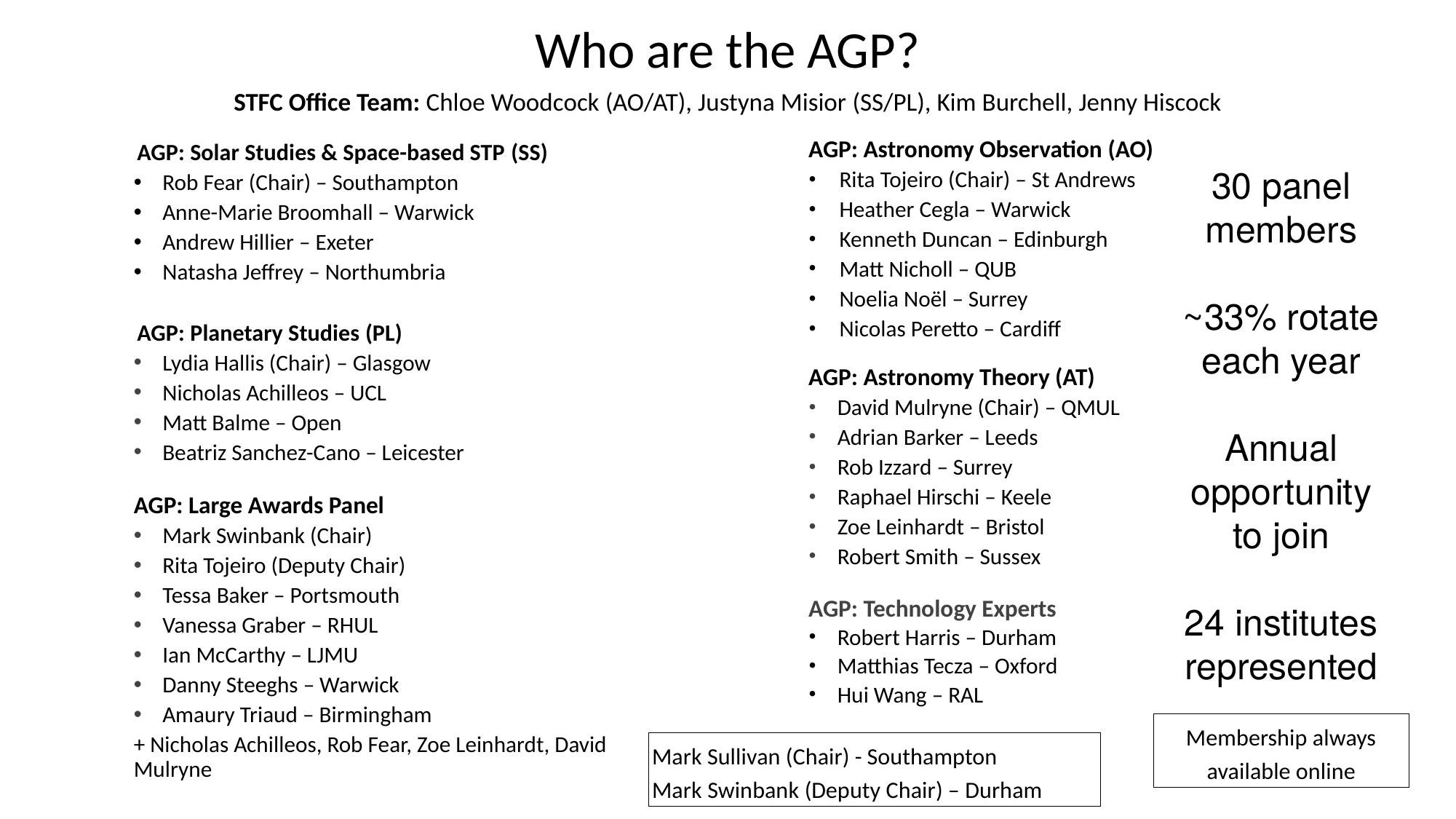

# Who are the AGP?
STFC Office Team: Chloe Woodcock (AO/AT), Justyna Misior (SS/PL), Kim Burchell, Jenny Hiscock
AGP: Solar Studies & Space-based STP (SS)
Rob Fear (Chair) – Southampton
Anne-Marie Broomhall – Warwick
Andrew Hillier – Exeter
Natasha Jeffrey – Northumbria
AGP: Planetary Studies (PL)
Lydia Hallis (Chair) – Glasgow
Nicholas Achilleos – UCL
Matt Balme – Open
Beatriz Sanchez-Cano – Leicester
AGP: Large Awards Panel
Mark Swinbank (Chair)
Rita Tojeiro (Deputy Chair)
Tessa Baker – Portsmouth
Vanessa Graber – RHUL
Ian McCarthy – LJMU
Danny Steeghs – Warwick
Amaury Triaud – Birmingham
+ Nicholas Achilleos, Rob Fear, Zoe Leinhardt, David Mulryne
AGP: Astronomy Observation (AO)
Rita Tojeiro (Chair) – St Andrews
Heather Cegla – Warwick
Kenneth Duncan – Edinburgh
Matt Nicholl – QUB
Noelia Noël – Surrey
Nicolas Peretto – Cardiff
AGP: Astronomy Theory (AT)
David Mulryne (Chair) – QMUL
Adrian Barker – Leeds
Rob Izzard – Surrey
Raphael Hirschi – Keele
Zoe Leinhardt – Bristol
Robert Smith – Sussex
AGP: Technology Experts
Robert Harris – Durham
Matthias Tecza – Oxford
Hui Wang – RAL
30 panel members

~33% rotate each year

Annual opportunity to join

24 institutes represented
Membership always available online
Mark Sullivan (Chair) - Southampton
Mark Swinbank (Deputy Chair) – Durham